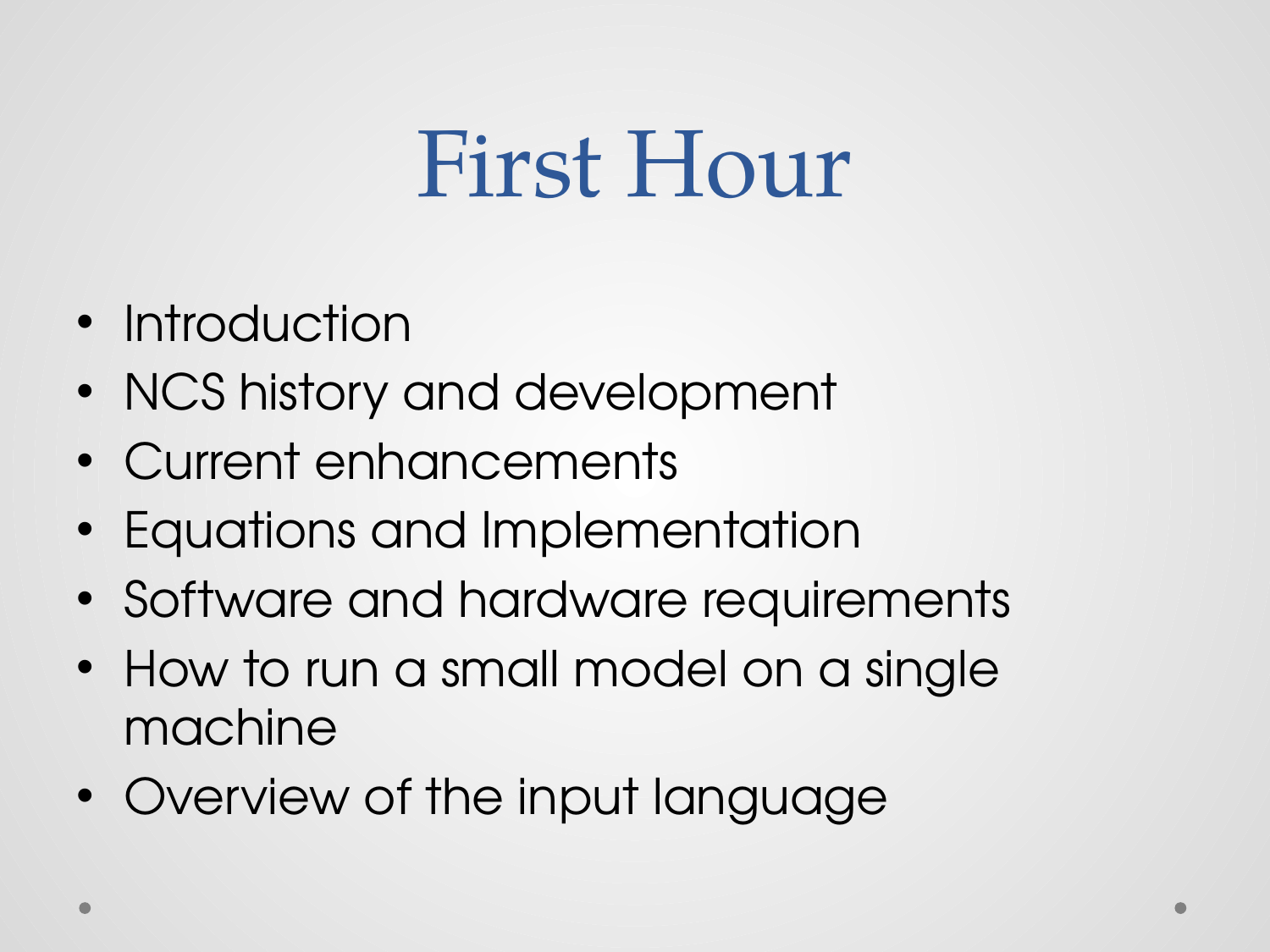

# First Hour
Introduction
NCS history and development
Current enhancements
Equations and Implementation
Software and hardware requirements
How to run a small model on a single machine
Overview of the input language